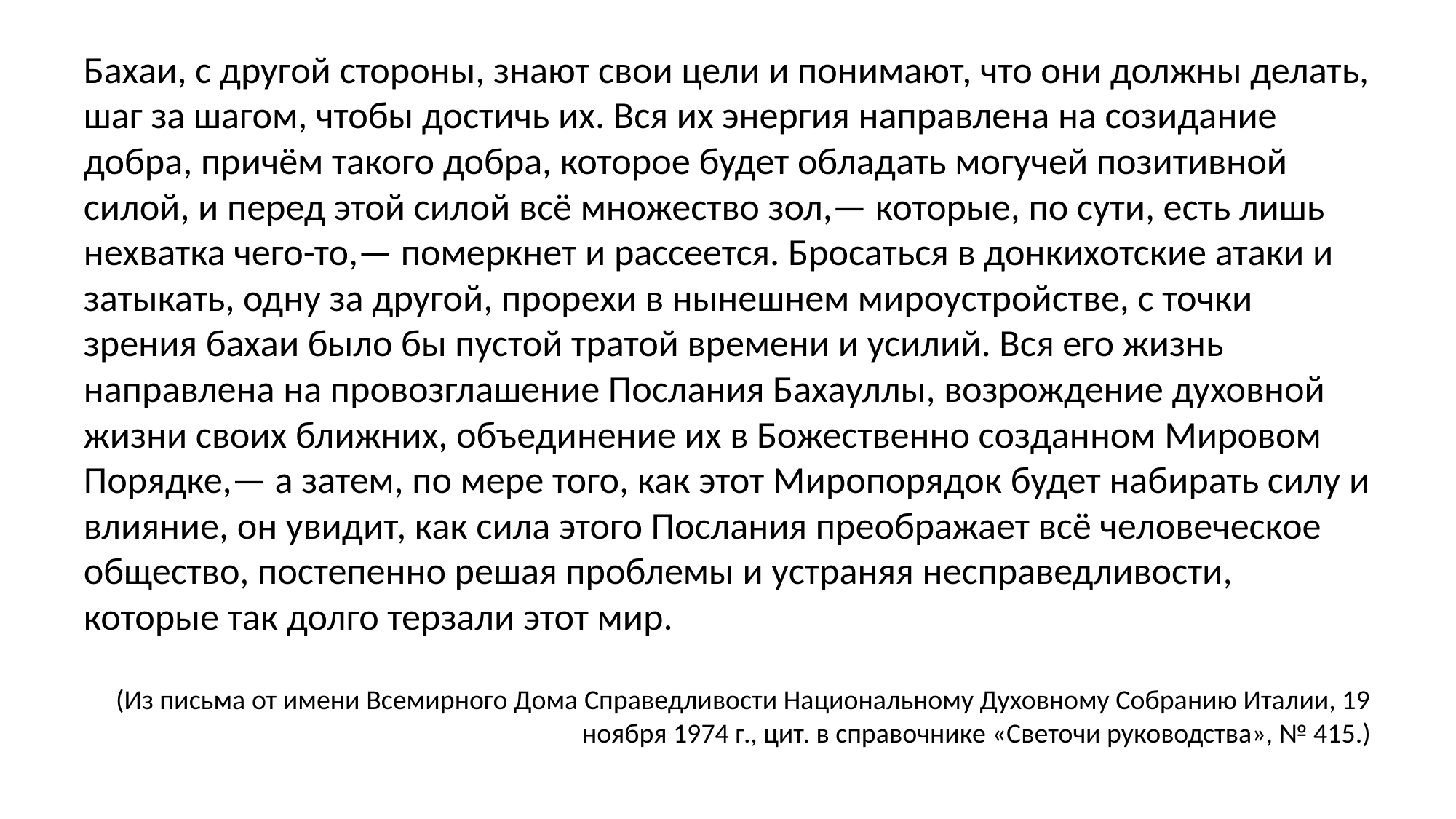

Бахаи, с другой стороны, знают свои цели и понимают, что они должны делать, шаг за шагом, чтобы достичь их. Вся их энергия направлена на созидание добра, причём такого добра, которое будет обладать могучей позитивной силой, и перед этой силой всё множество зол,— которые, по сути, есть лишь нехватка чего-то,— померкнет и рассеется. Бросаться в донкихотские атаки и затыкать, одну за другой, прорехи в нынешнем мироустройстве, с точки зрения бахаи было бы пустой тратой времени и усилий. Вся его жизнь направлена на провозглашение Послания Бахауллы, возрождение духовной жизни своих ближних, объединение их в Божественно созданном Мировом Порядке,— а затем, по мере того, как этот Миропорядок будет набирать силу и влияние, он увидит, как сила этого Послания преображает всё человеческое общество, постепенно решая проблемы и устраняя несправедливости, которые так долго терзали этот мир.

(Из письма от имени Всемирного Дома Справедливости Национальному Духовному Собранию Италии, 19 ноября 1974 г., цит. в справочнике «Светочи руководства», № 415.)